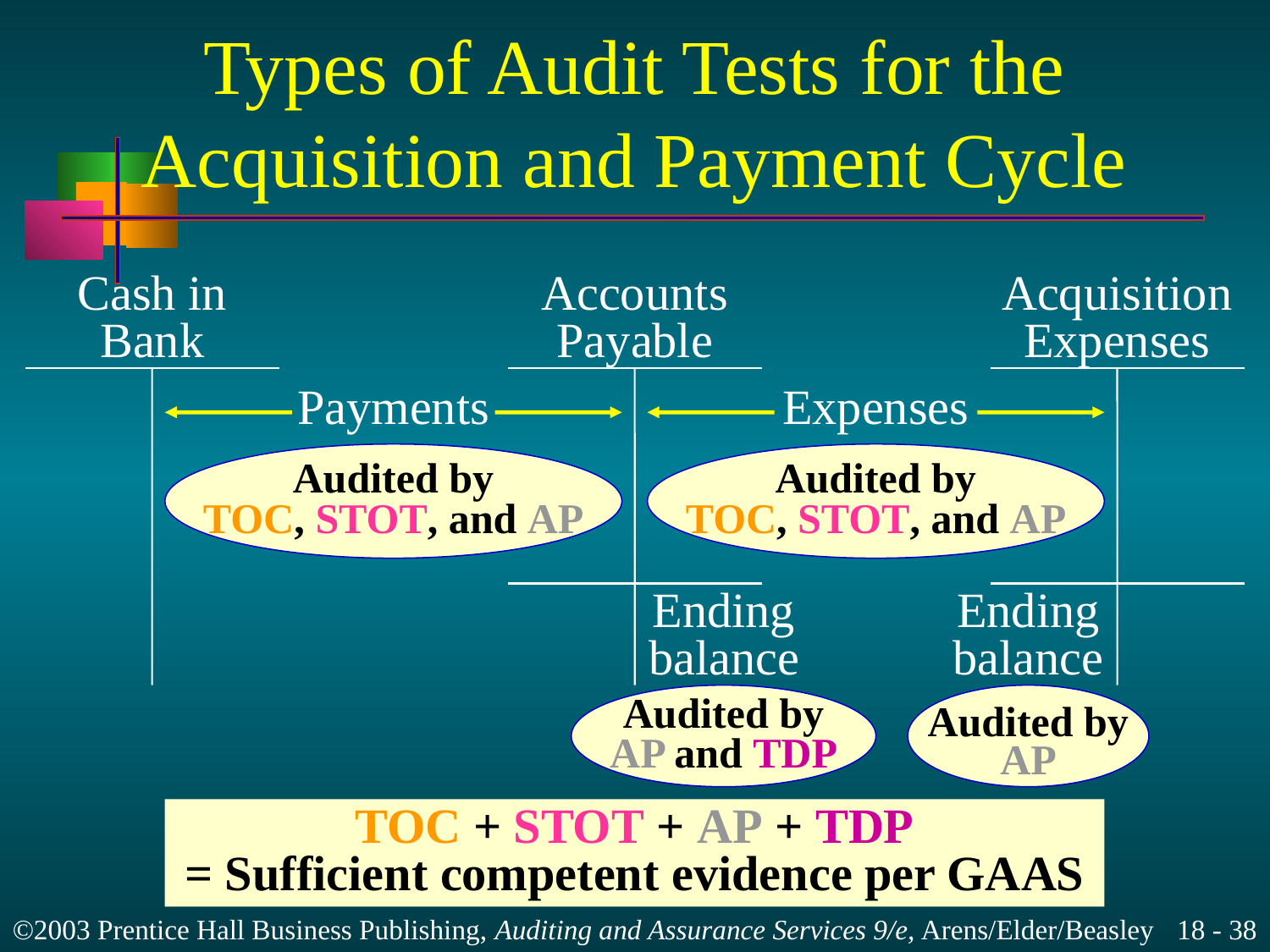

# Types of Audit Tests for the Acquisition and Payment Cycle
Cash in
Bank
Accounts
Payable
Acquisition
Expenses

Payments
Expenses

Audited by
TOC, STOT, and AP
Audited by
TOC, STOT, and AP
Ending
balance
Ending
balance
Audited by
AP and TDP
Audited by
AP
TOC + STOT + AP + TDP
= Sufficient competent evidence per GAAS